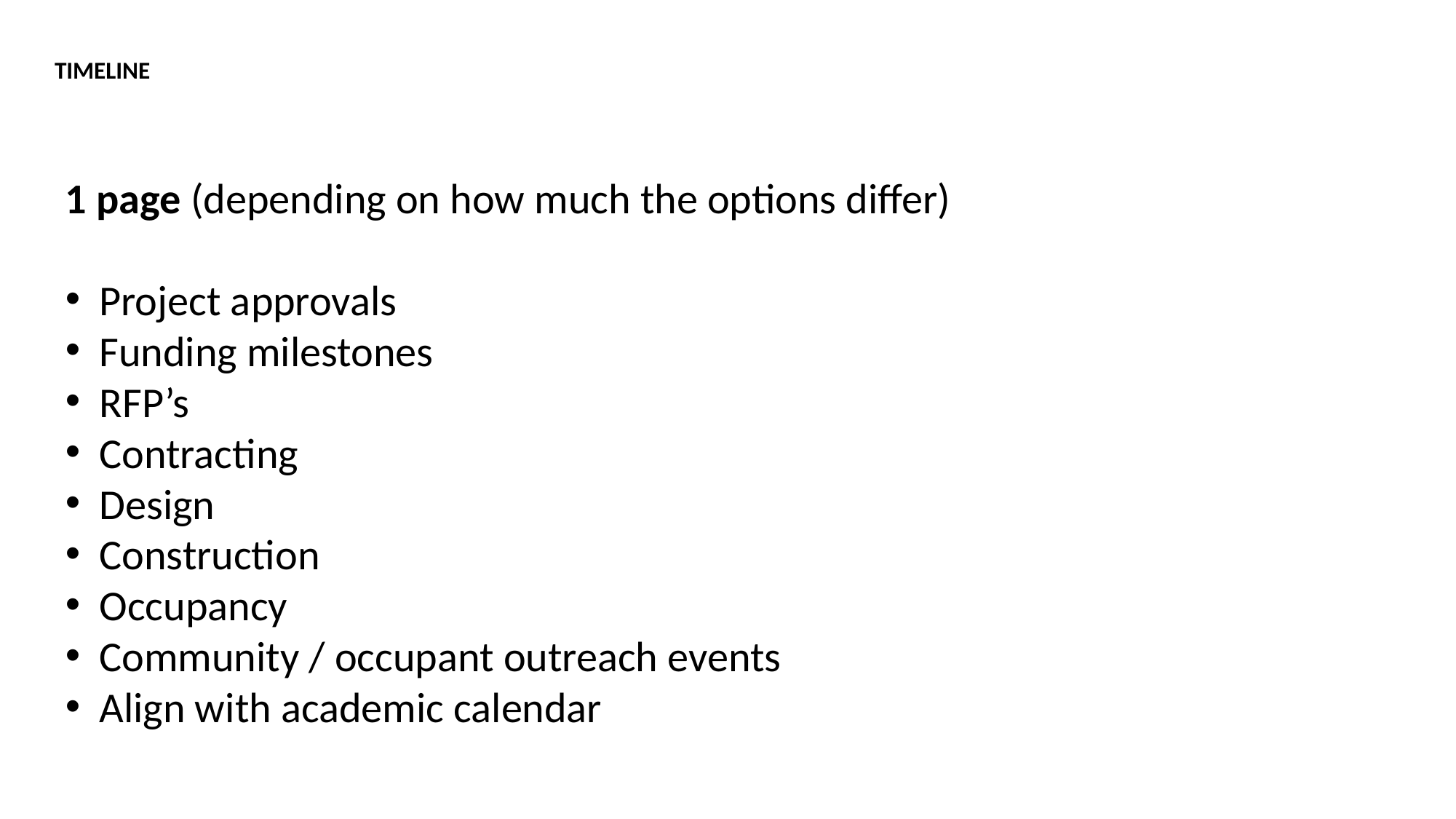

TIMELINE
1 page (depending on how much the options differ)

Project approvals
Funding milestones
RFP’s
Contracting
Design
Construction
Occupancy
Community / occupant outreach events
Align with academic calendar